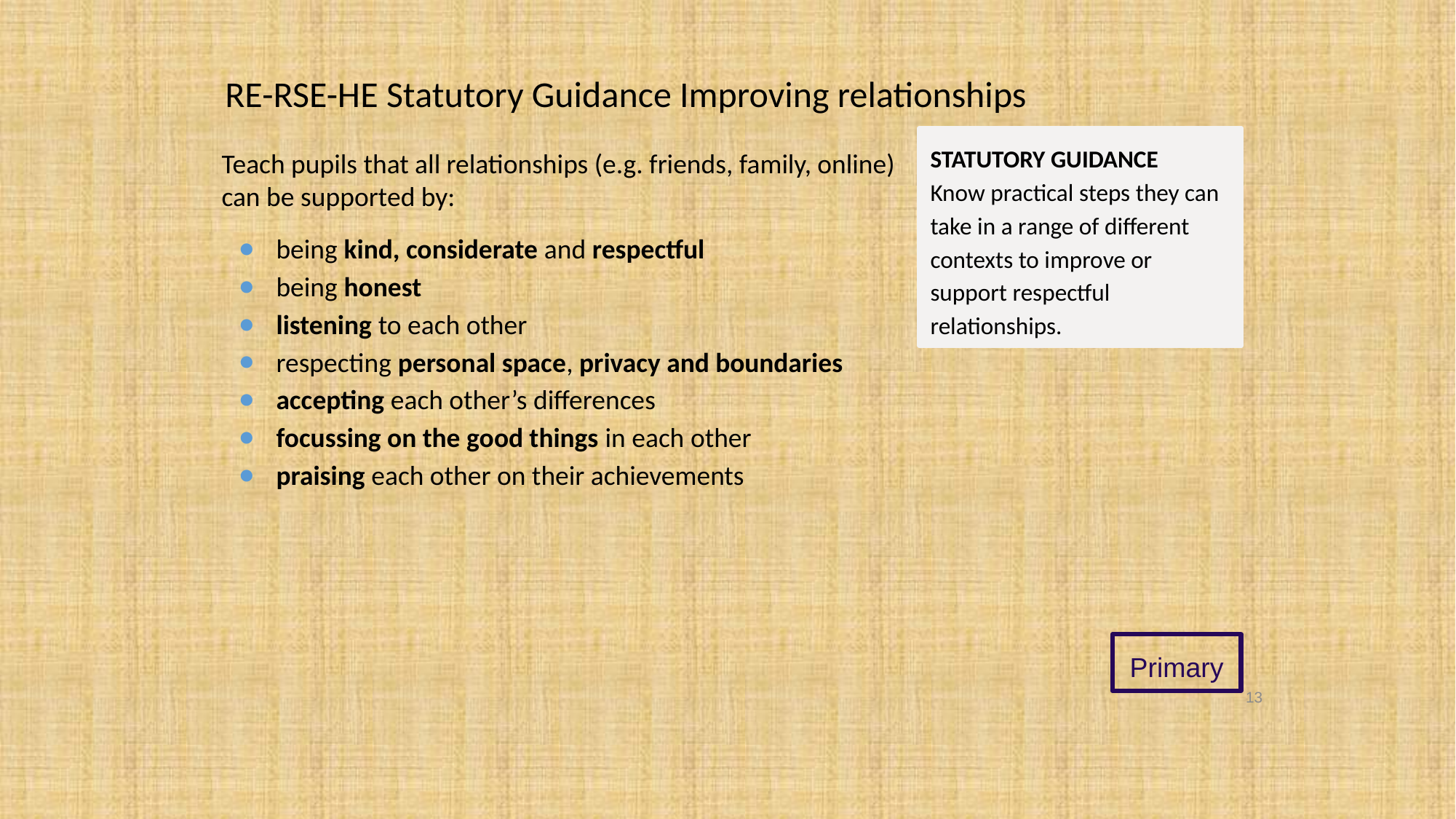

# RE-RSE-HE Statutory Guidance Improving relationships
STATUTORY GUIDANCE
Know practical steps they can take in a range of different contexts to improve or support respectful relationships.

Teach pupils that all relationships (e.g. friends, family, online) can be supported by:
being kind, considerate and respectful
being honest
listening to each other
respecting personal space, privacy and boundaries
accepting each other’s differences
focussing on the good things in each other
praising each other on their achievements
Primary
13